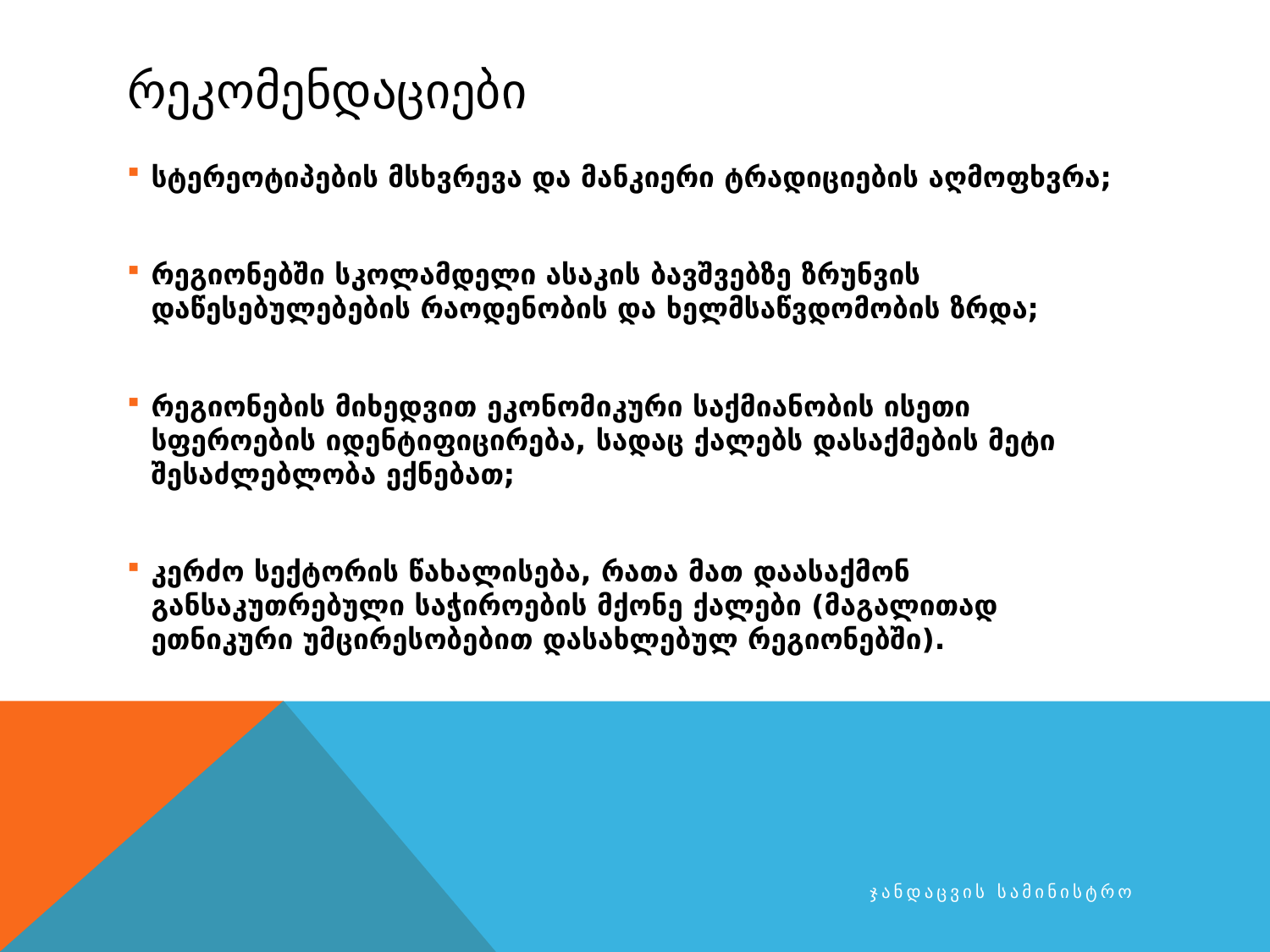

# რეკომენდაციები
სტერეოტიპების მსხვრევა და მანკიერი ტრადიციების აღმოფხვრა;

რეგიონებში სკოლამდელი ასაკის ბავშვებზე ზრუნვის დაწესებულებების რაოდენობის და ხელმსაწვდომობის ზრდა;

რეგიონების მიხედვით ეკონომიკური საქმიანობის ისეთი სფეროების იდენტიფიცირება, სადაც ქალებს დასაქმების მეტი შესაძლებლობა ექნებათ;

კერძო სექტორის წახალისება, რათა მათ დაასაქმონ განსაკუთრებული საჭიროების მქონე ქალები (მაგალითად ეთნიკური უმცირესობებით დასახლებულ რეგიონებში).
ჯანდაცვის სამინისტრო